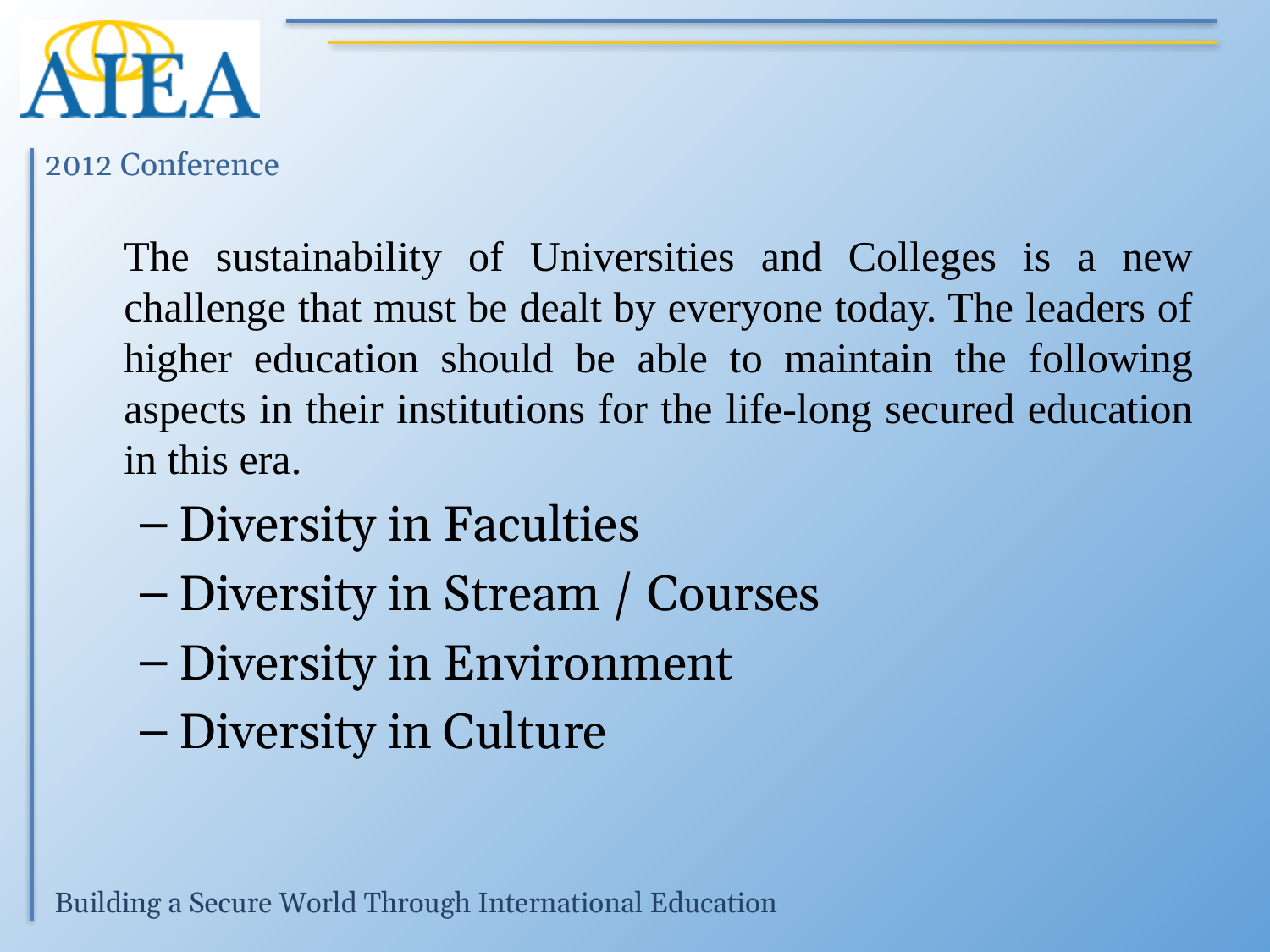

#
	The sustainability of Universities and Colleges is a new challenge that must be dealt by everyone today. The leaders of higher education should be able to maintain the following aspects in their institutions for the life-long secured education in this era.
Diversity in Faculties
Diversity in Stream / Courses
Diversity in Environment
Diversity in Culture